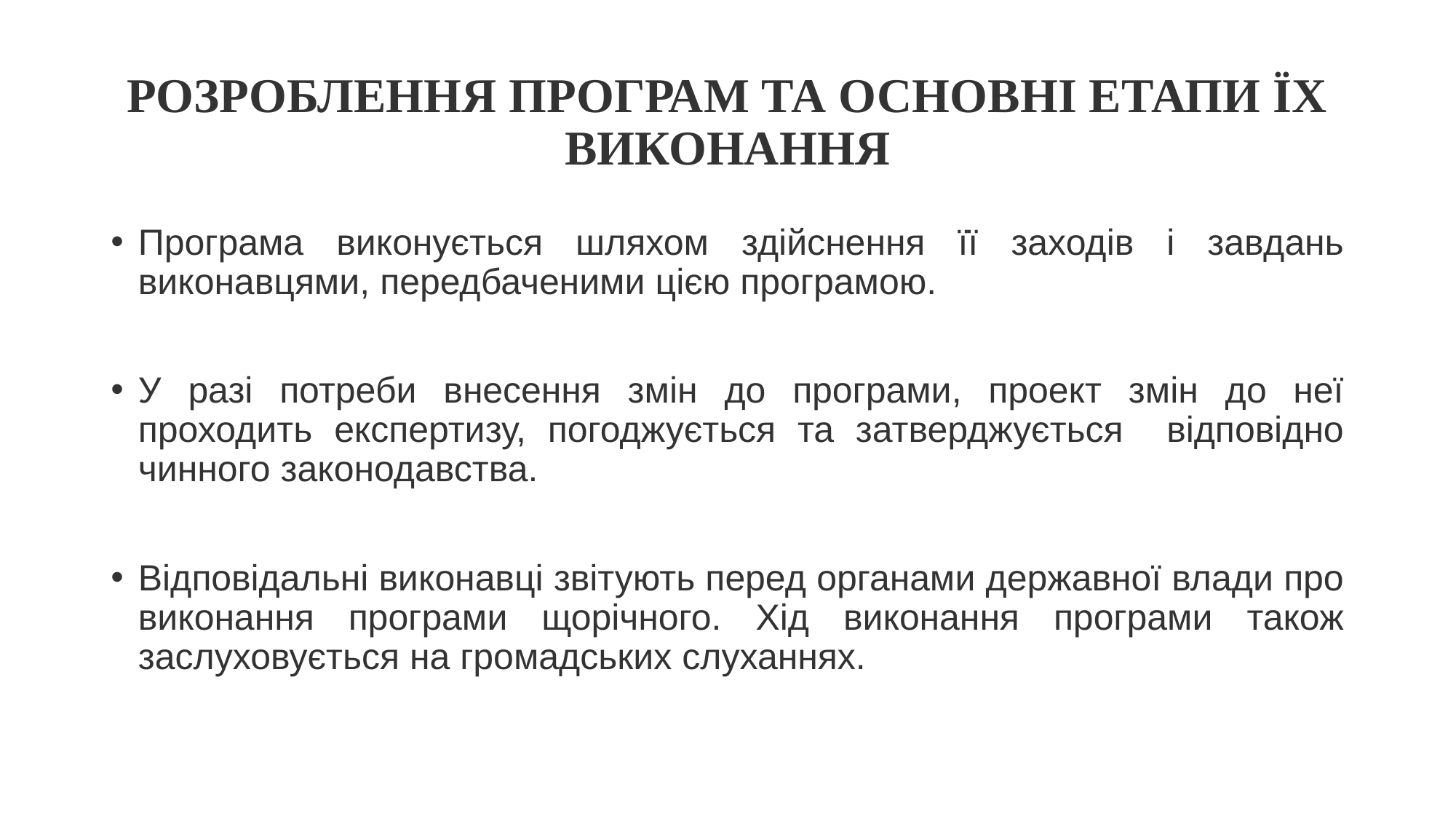

# РОЗРОБЛЕННЯ ПРОГРАМ ТА ОСНОВНІ ЕТАПИ ЇХ ВИКОНАННЯ
Програма виконується шляхом здійснення її заходів і завдань виконавцями, передбаченими цією програмою.

У разі потреби внесення змін до програми, проект змін до неї проходить експертизу, погоджується та затверджується  відповідно чинного законодавства.

Відповідальні виконавці звітують перед органами державної влади про виконання програми щорічного. Хід виконання програми також заслуховується на громадських слуханнях.